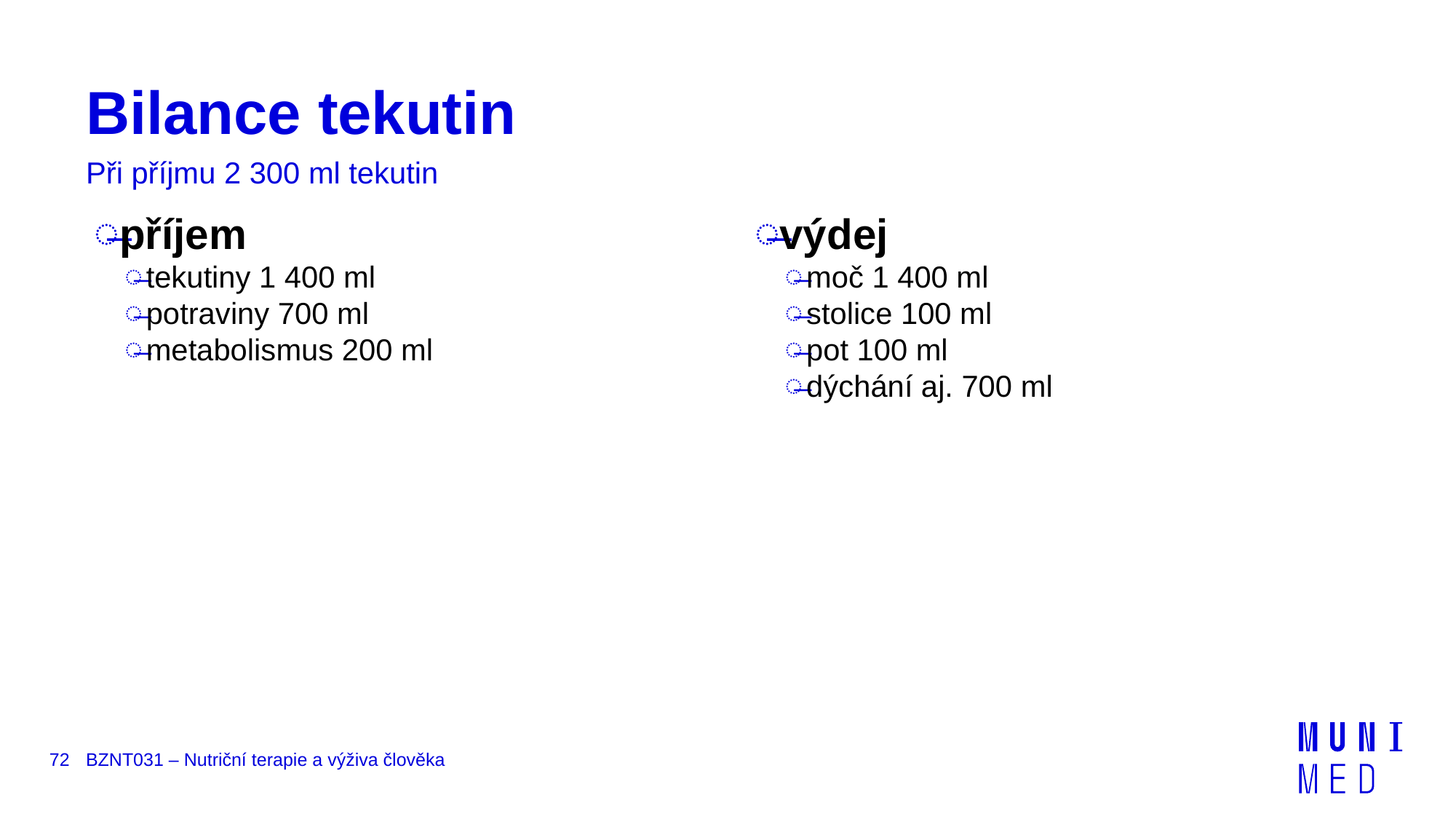

# Bilance tekutin
Při příjmu 2 300 ml tekutin
příjem
tekutiny 1 400 ml
potraviny 700 ml
metabolismus 200 ml
výdej
moč 1 400 ml
stolice 100 ml
pot 100 ml
dýchání aj. 700 ml
72
BZNT031 – Nutriční terapie a výživa člověka